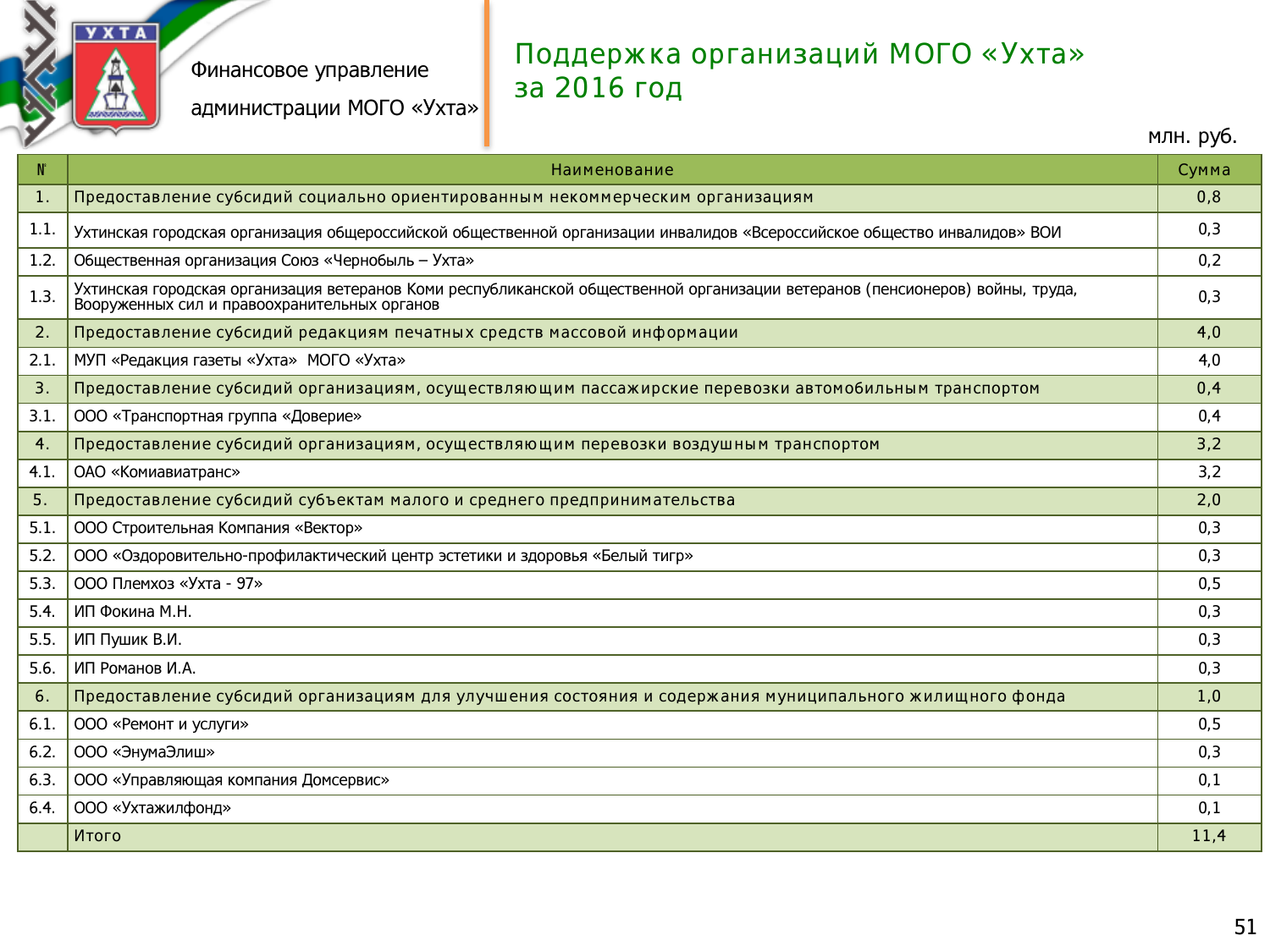

Поддержка организаций МОГО «Ухта»
за 2016 год
млн. руб.
| № | Наименование | Сумма |
| --- | --- | --- |
| 1. | Предоставление субсидий социально ориентированным некоммерческим организациям | 0,8 |
| 1.1. | Ухтинская городская организация общероссийской общественной организации инвалидов «Всероссийское общество инвалидов» ВОИ | 0,3 |
| 1.2. | Общественная организация Союз «Чернобыль – Ухта» | 0,2 |
| 1.3. | Ухтинская городская организация ветеранов Коми республиканской общественной организации ветеранов (пенсионеров) войны, труда, Вооруженных сил и правоохранительных органов | 0,3 |
| 2. | Предоставление субсидий редакциям печатных средств массовой информации | 4,0 |
| 2.1. | МУП «Редакция газеты «Ухта» МОГО «Ухта» | 4,0 |
| 3. | Предоставление субсидий организациям, осуществляющим пассажирские перевозки автомобильным транспортом | 0,4 |
| 3.1. | ООО «Транспортная группа «Доверие» | 0,4 |
| 4. | Предоставление субсидий организациям, осуществляющим перевозки воздушным транспортом | 3,2 |
| 4.1. | ОАО «Комиавиатранс» | 3,2 |
| 5. | Предоставление субсидий субъектам малого и среднего предпринимательства | 2,0 |
| 5.1. | ООО Строительная Компания «Вектор» | 0,3 |
| 5.2. | ООО «Оздоровительно-профилактический центр эстетики и здоровья «Белый тигр» | 0,3 |
| 5.3. | ООО Племхоз «Ухта - 97» | 0,5 |
| 5.4. | ИП Фокина М.Н. | 0,3 |
| 5.5. | ИП Пушик В.И. | 0,3 |
| 5.6. | ИП Романов И.А. | 0,3 |
| 6. | Предоставление субсидий организациям для улучшения состояния и содержания муниципального жилищного фонда | 1,0 |
| 6.1. | ООО «Ремонт и услуги» | 0,5 |
| 6.2. | ООО «ЭнумаЭлиш» | 0,3 |
| 6.3. | ООО «Управляющая компания Домсервис» | 0,1 |
| 6.4. | ООО «Ухтажилфонд» | 0,1 |
|  | Итого | 11,4 |
51